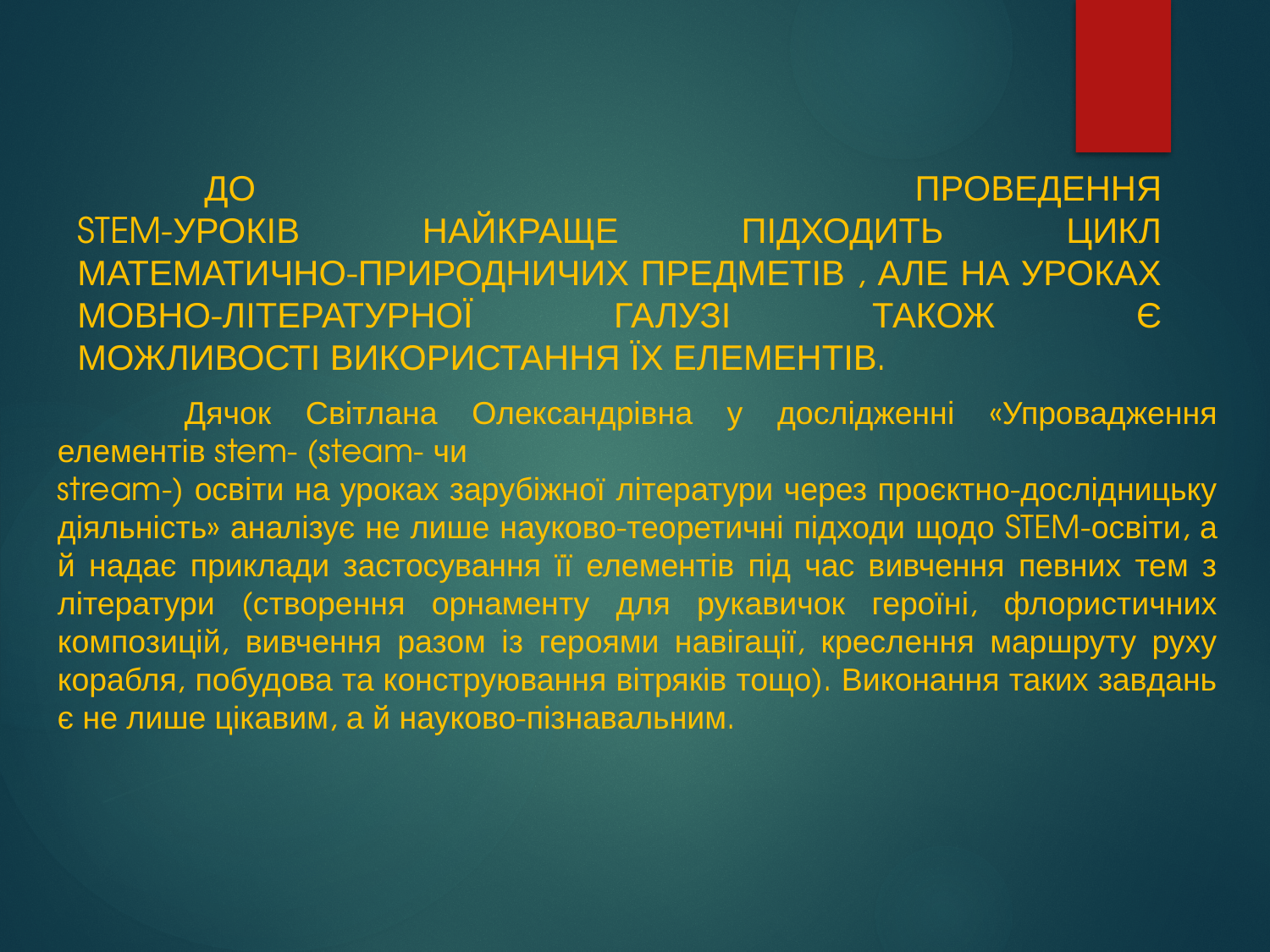

до проведення
STEM-уроків найкраще підходить цикл
математично-природничих предметів , але на уроках мовно-літературної галузі також є
можливості використання їх елементів.
	Дячок Світлана Олександрівна у дослідженні «Упровадження елементів stem- (steam- чи
stream-) освіти на уроках зарубіжної літератури через проєктно-дослідницьку діяльність» аналізує не лише науково-теоретичні підходи щодо STEM-освіти, а й надає приклади застосування її елементів під час вивчення певних тем з літератури (створення орнаменту для рукавичок героїні, флористичних композицій, вивчення разом із героями навігації, креслення маршруту руху корабля, побудова та конструювання вітряків тощо). Виконання таких завдань є не лише цікавим, а й науково-пізнавальним.